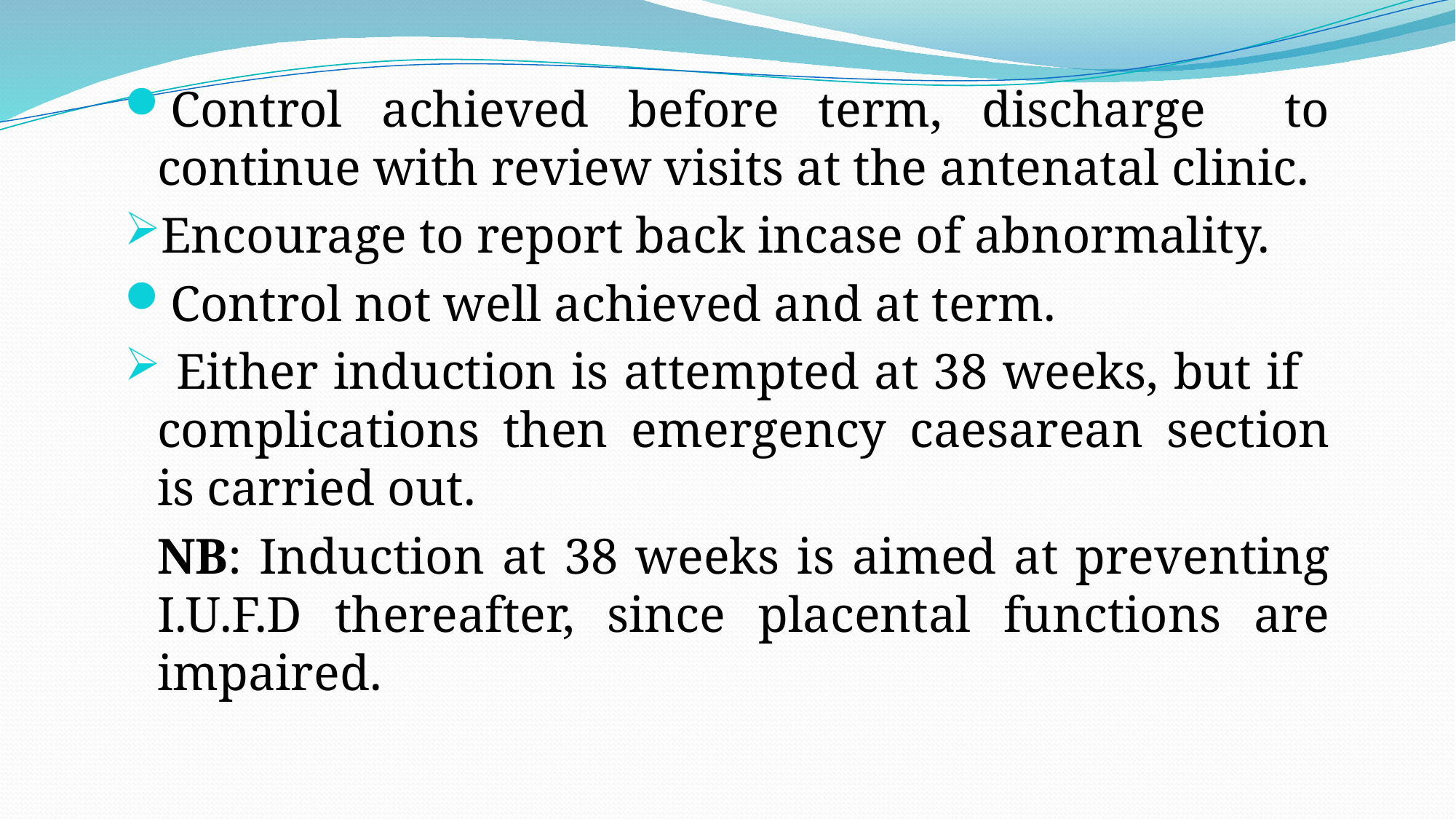

Control achieved before term, discharge  to continue with review visits at the antenatal clinic.
Encourage to report back incase of abnormality.
Control not well achieved and at term.
 Either induction is attempted at 38 weeks, but if   complications then emergency caesarean section is carried out.
	NB: Induction at 38 weeks is aimed at preventing I.U.F.D thereafter, since placental functions are impaired.